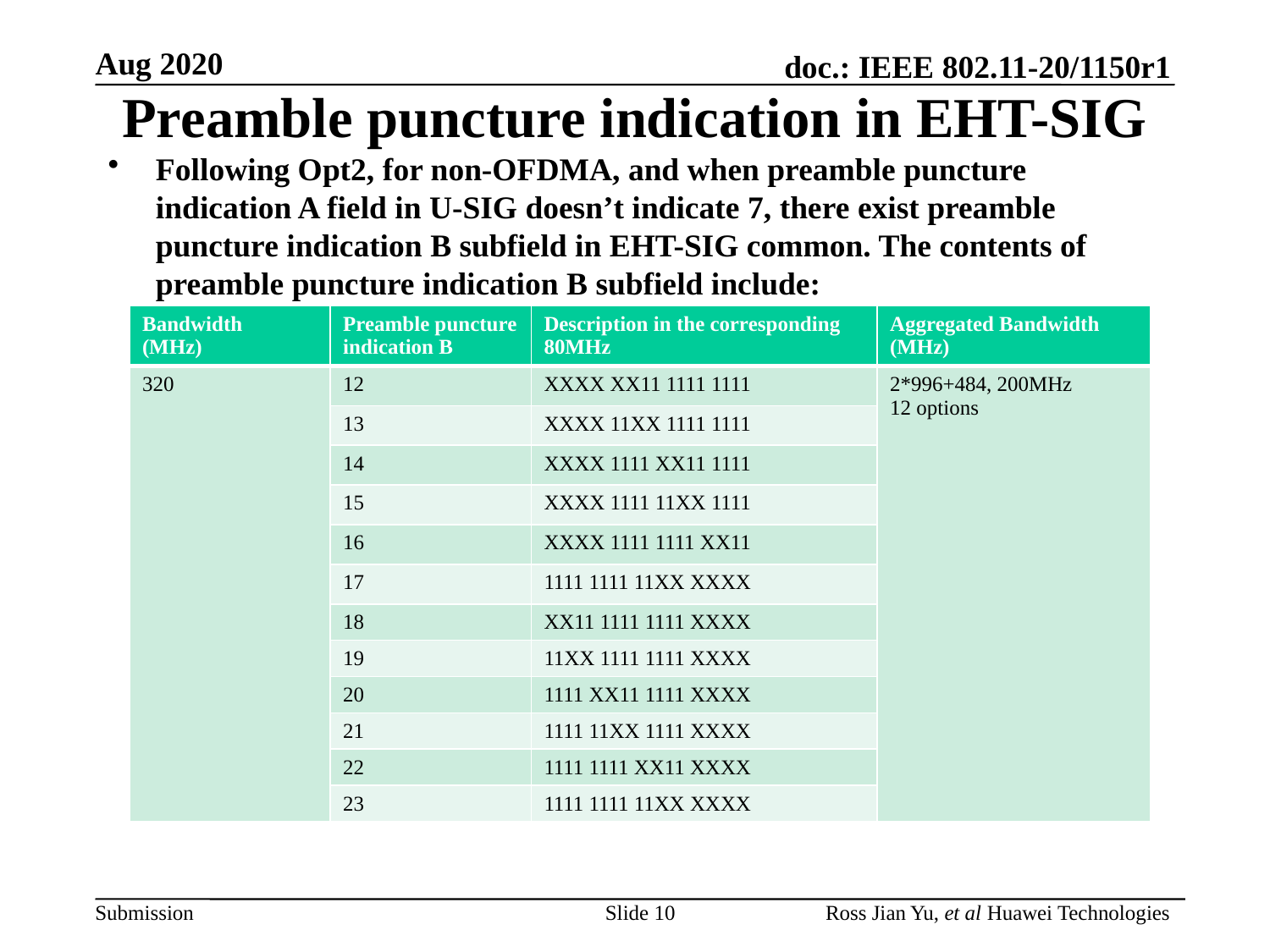

# Preamble puncture indication in EHT-SIG
Following Opt2, for non-OFDMA, and when preamble puncture indication A field in U-SIG doesn’t indicate 7, there exist preamble puncture indication B subfield in EHT-SIG common. The contents of preamble puncture indication B subfield include:
| Bandwidth (MHz) | Preamble puncture indication B | Description in the corresponding 80MHz | Aggregated Bandwidth (MHz) |
| --- | --- | --- | --- |
| 320 | 12 | XXXX XX11 1111 1111 | 2\*996+484, 200MHz 12 options |
|  | 13 | XXXX 11XX 1111 1111 |  |
|  | 14 | XXXX 1111 XX11 1111 |  |
|  | 15 | XXXX 1111 11XX 1111 |  |
|  | 16 | XXXX 1111 1111 XX11 |  |
|  | 17 | 1111 1111 11XX XXXX |  |
|  | 18 | XX11 1111 1111 XXXX |  |
|  | 19 | 11XX 1111 1111 XXXX |  |
|  | 20 | 1111 XX11 1111 XXXX |  |
|  | 21 | 1111 11XX 1111 XXXX |  |
|  | 22 | 1111 1111 XX11 XXXX |  |
|  | 23 | 1111 1111 11XX XXXX |  |
Slide 10